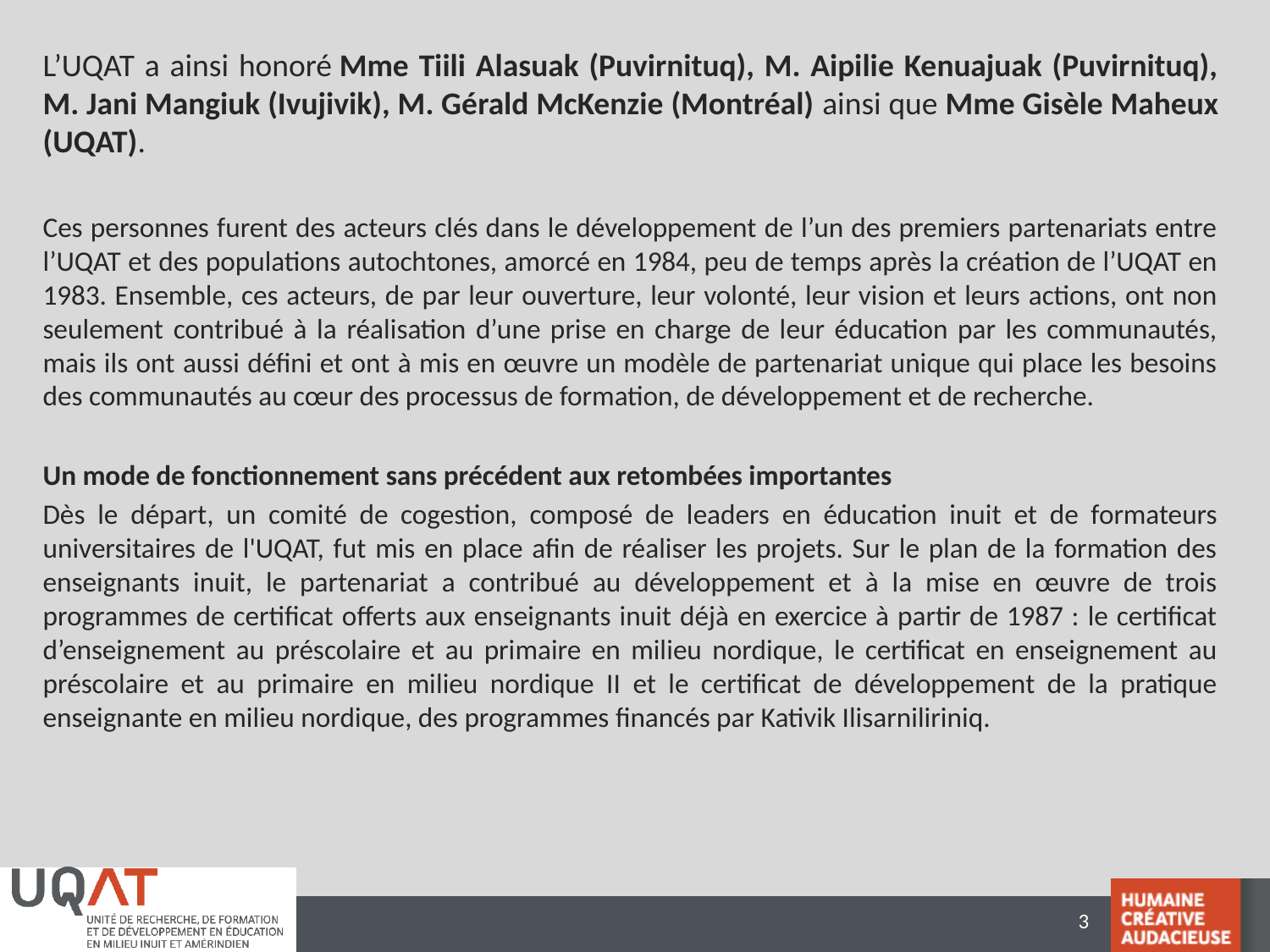

L’UQAT a ainsi honoré Mme Tiili Alasuak (Puvirnituq), M. Aipilie Kenuajuak (Puvirnituq), M. Jani Mangiuk (Ivujivik), M. Gérald McKenzie (Montréal) ainsi que Mme Gisèle Maheux (UQAT).

Ces personnes furent des acteurs clés dans le développement de l’un des premiers partenariats entre l’UQAT et des populations autochtones, amorcé en 1984, peu de temps après la création de l’UQAT en 1983. Ensemble, ces acteurs, de par leur ouverture, leur volonté, leur vision et leurs actions, ont non seulement contribué à la réalisation d’une prise en charge de leur éducation par les communautés, mais ils ont aussi défini et ont à mis en œuvre un modèle de partenariat unique qui place les besoins des communautés au cœur des processus de formation, de développement et de recherche.

Un mode de fonctionnement sans précédent aux retombées importantes
Dès le départ, un comité de cogestion, composé de leaders en éducation inuit et de formateurs universitaires de l'UQAT, fut mis en place afin de réaliser les projets. Sur le plan de la formation des enseignants inuit, le partenariat a contribué au développement et à la mise en œuvre de trois programmes de certificat offerts aux enseignants inuit déjà en exercice à partir de 1987 : le certificat d’enseignement au préscolaire et au primaire en milieu nordique, le certificat en enseignement au préscolaire et au primaire en milieu nordique II et le certificat de développement de la pratique enseignante en milieu nordique, des programmes financés par Kativik Ilisarniliriniq.
3